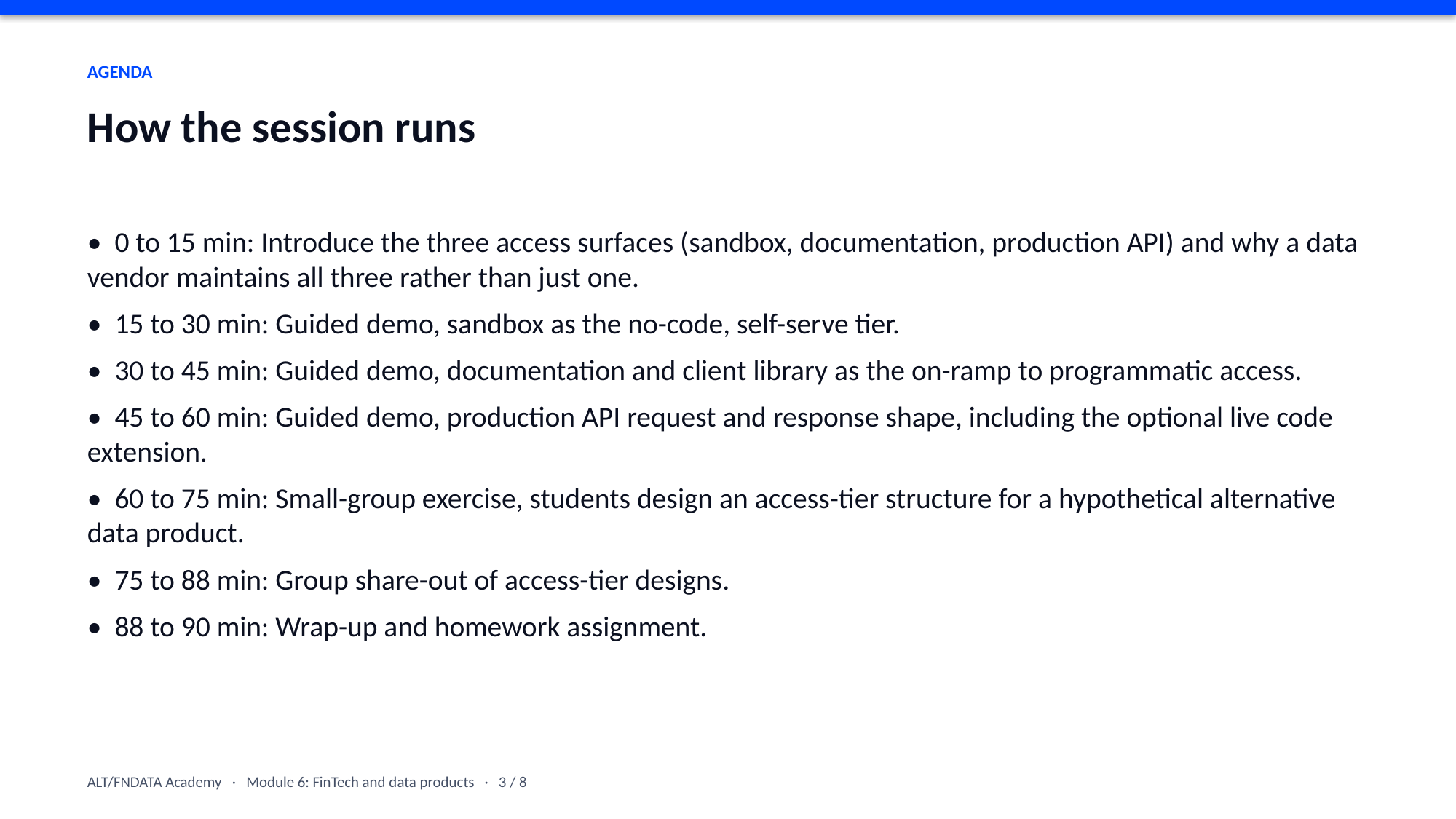

AGENDA
How the session runs
•  0 to 15 min: Introduce the three access surfaces (sandbox, documentation, production API) and why a data vendor maintains all three rather than just one.
•  15 to 30 min: Guided demo, sandbox as the no-code, self-serve tier.
•  30 to 45 min: Guided demo, documentation and client library as the on-ramp to programmatic access.
•  45 to 60 min: Guided demo, production API request and response shape, including the optional live code extension.
•  60 to 75 min: Small-group exercise, students design an access-tier structure for a hypothetical alternative data product.
•  75 to 88 min: Group share-out of access-tier designs.
•  88 to 90 min: Wrap-up and homework assignment.
ALT/FNDATA Academy   ·   Module 6: FinTech and data products   ·   3 / 8